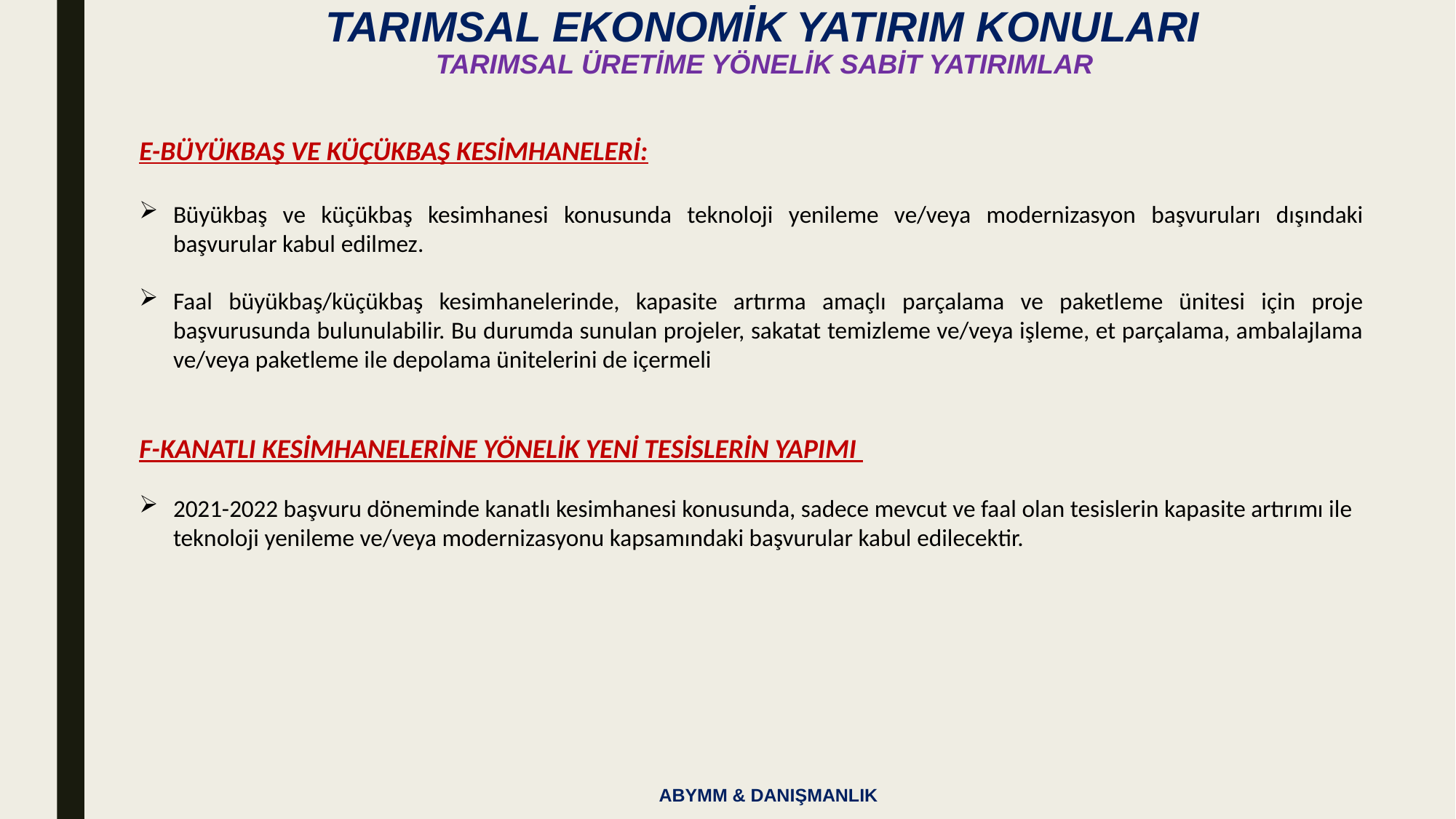

TARIMSAL EKONOMİK YATIRIM KONULARI
TARIMSAL ÜRETİME YÖNELİK SABİT YATIRIMLAR

E-BÜYÜKBAŞ VE KÜÇÜKBAŞ KESİMHANELERİ:

Büyükbaş ve küçükbaş kesimhanesi konusunda teknoloji yenileme ve/veya modernizasyon başvuruları dışındaki başvurular kabul edilmez.

Faal büyükbaş/küçükbaş kesimhanelerinde, kapasite artırma amaçlı parçalama ve paketleme ünitesi için proje başvurusunda bulunulabilir. Bu durumda sunulan projeler, sakatat temizleme ve/veya işleme, et parçalama, ambalajlama ve/veya paketleme ile depolama ünitelerini de içermeli

F-KANATLI KESİMHANELERİNE YÖNELİK YENİ TESİSLERİN YAPIMI

2021-2022 başvuru döneminde kanatlı kesimhanesi konusunda, sadece mevcut ve faal olan tesislerin kapasite artırımı ile teknoloji yenileme ve/veya modernizasyonu kapsamındaki başvurular kabul edilecektir.

ABYMM & DANIŞMANLIK